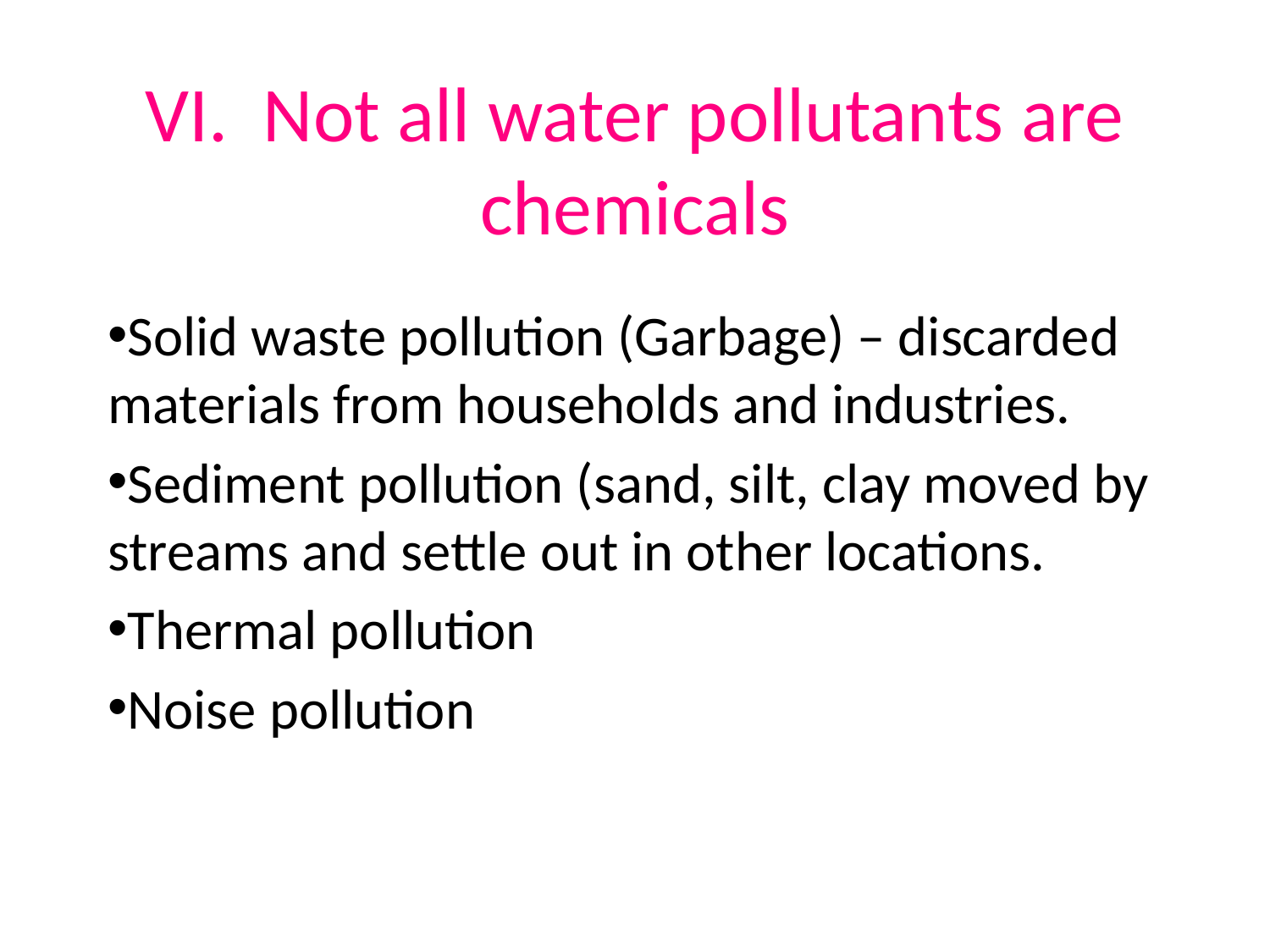

# VI.  Not all water pollutants are chemicals
Solid waste pollution (Garbage) – discarded materials from households and industries.
Sediment pollution (sand, silt, clay moved by streams and settle out in other locations.
Thermal pollution
Noise pollution